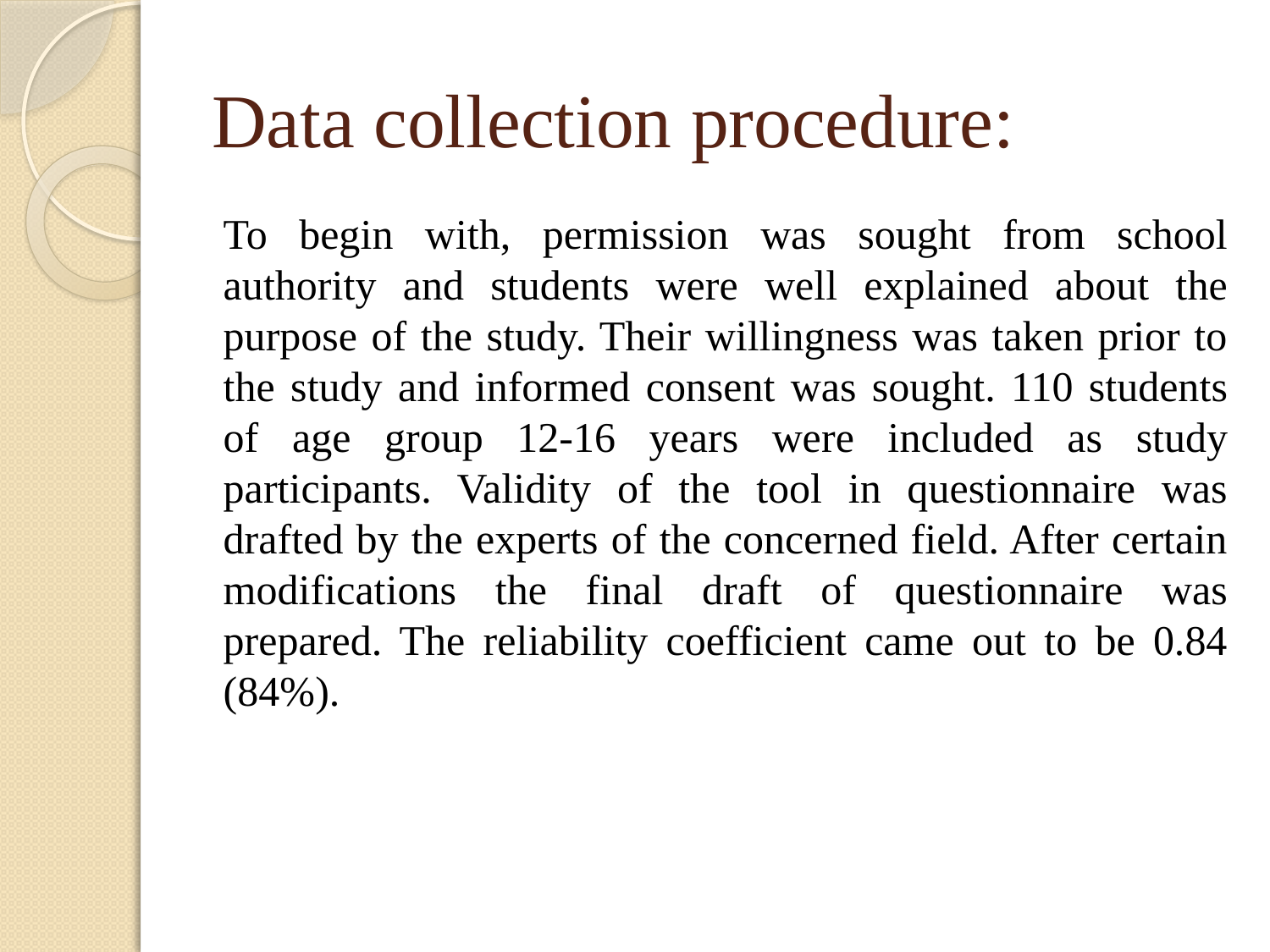

# Data collection procedure:
To begin with, permission was sought from school authority and students were well explained about the purpose of the study. Their willingness was taken prior to the study and informed consent was sought. 110 students of age group 12-16 years were included as study participants. Validity of the tool in questionnaire was drafted by the experts of the concerned field. After certain modifications the final draft of questionnaire was prepared. The reliability coefficient came out to be 0.84 (84%).